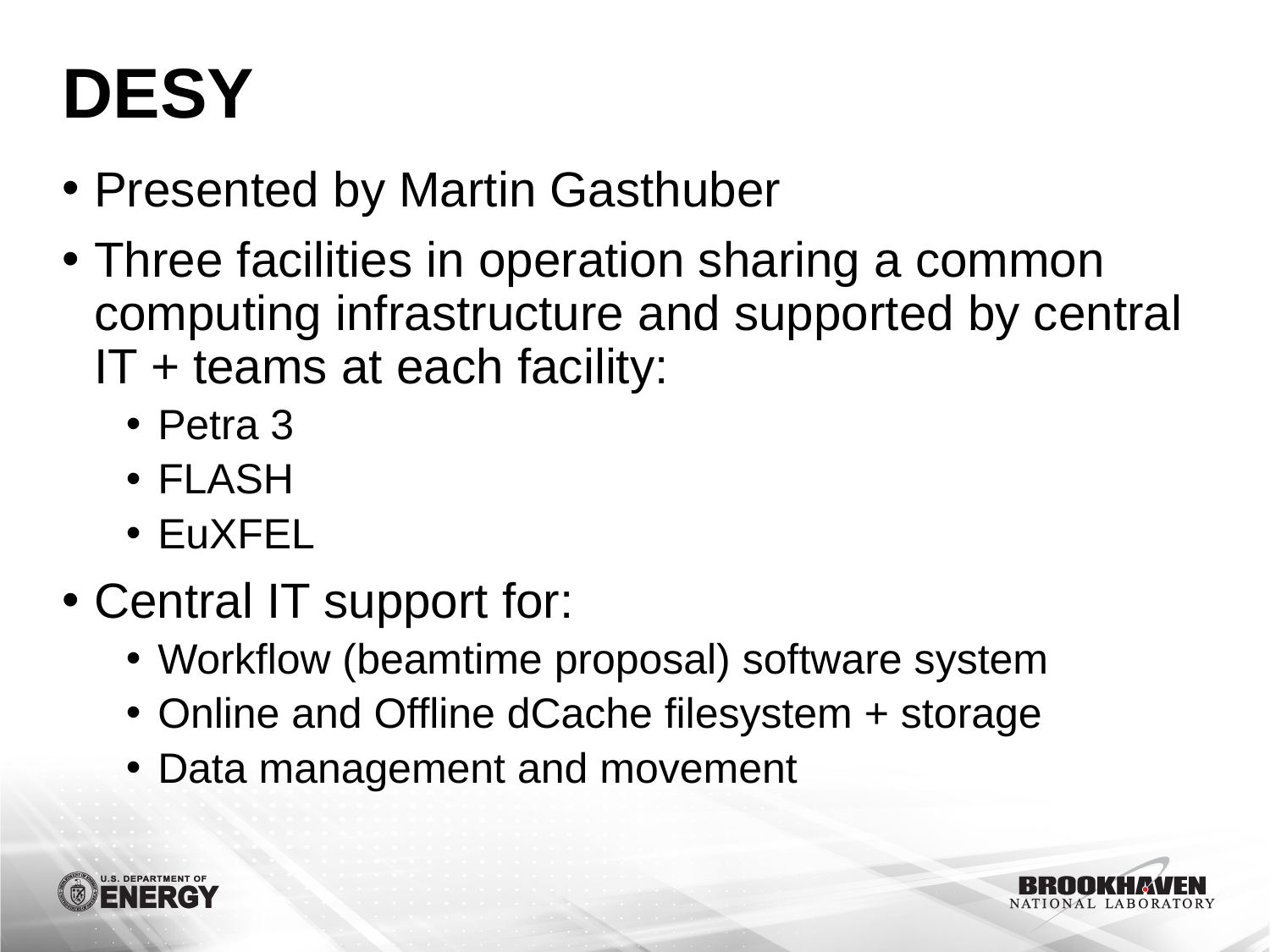

# DESY
Presented by Martin Gasthuber
Three facilities in operation sharing a common computing infrastructure and supported by central IT + teams at each facility:
Petra 3
FLASH
EuXFEL
Central IT support for:
Workflow (beamtime proposal) software system
Online and Offline dCache filesystem + storage
Data management and movement